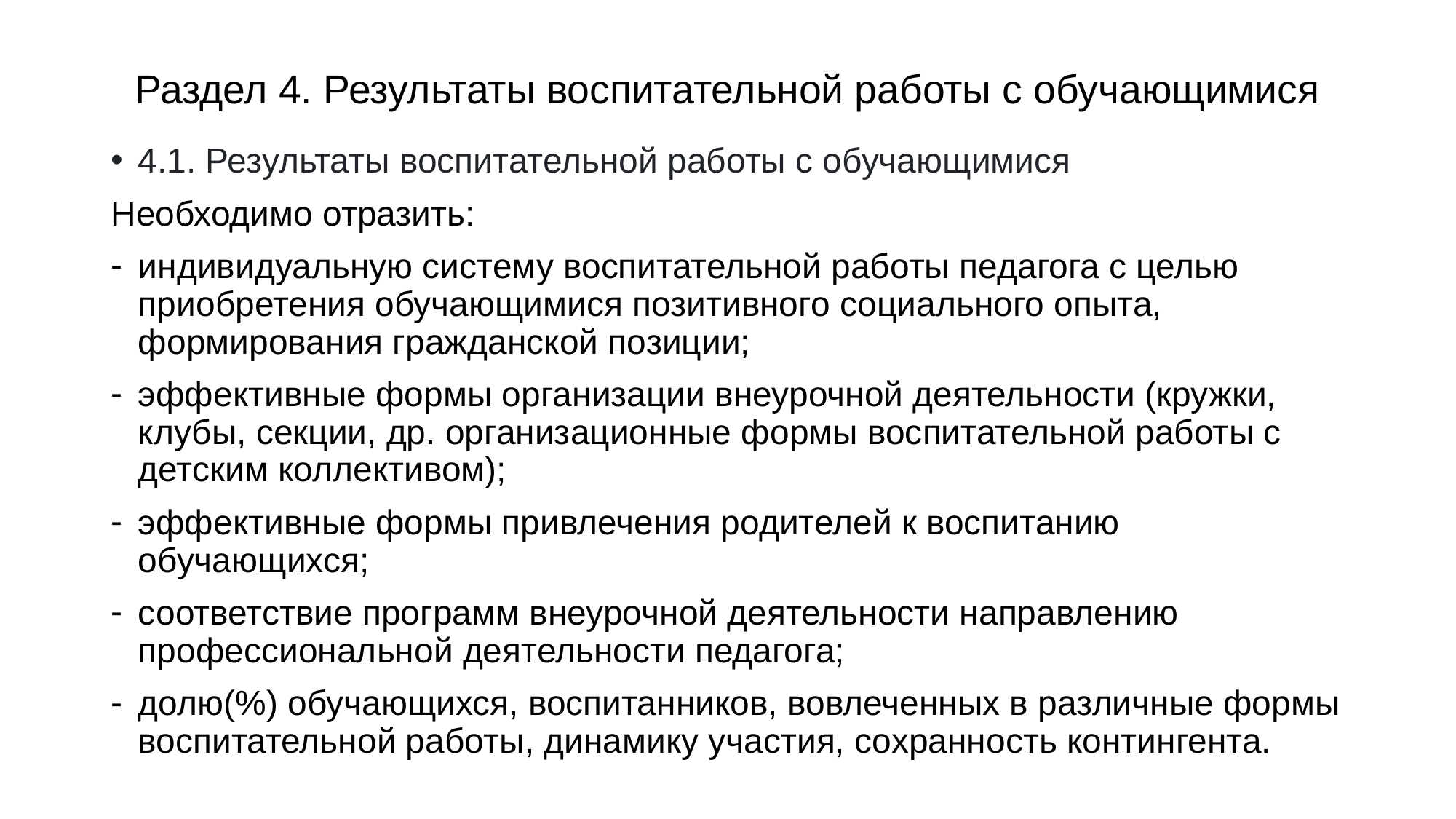

# Раздел 4. Результаты воспитательной работы с обучающимися
4.1. Результаты воспитательной работы с обучающимися
Необходимо отразить:
индивидуальную систему воспитательной работы педагога с целью приобретения обучающимися позитивного социального опыта, формирования гражданской позиции;
эффективные формы организации внеурочной деятельности (кружки, клубы, секции, др. организационные формы воспитательной работы с детским коллективом);
эффективные формы привлечения родителей к воспитанию обучающихся;
соответствие программ внеурочной деятельности направлению профессиональной деятельности педагога;
долю(%) обучающихся, воспитанников, вовлеченных в различные формы воспитательной работы, динамику участия, сохранность контингента.